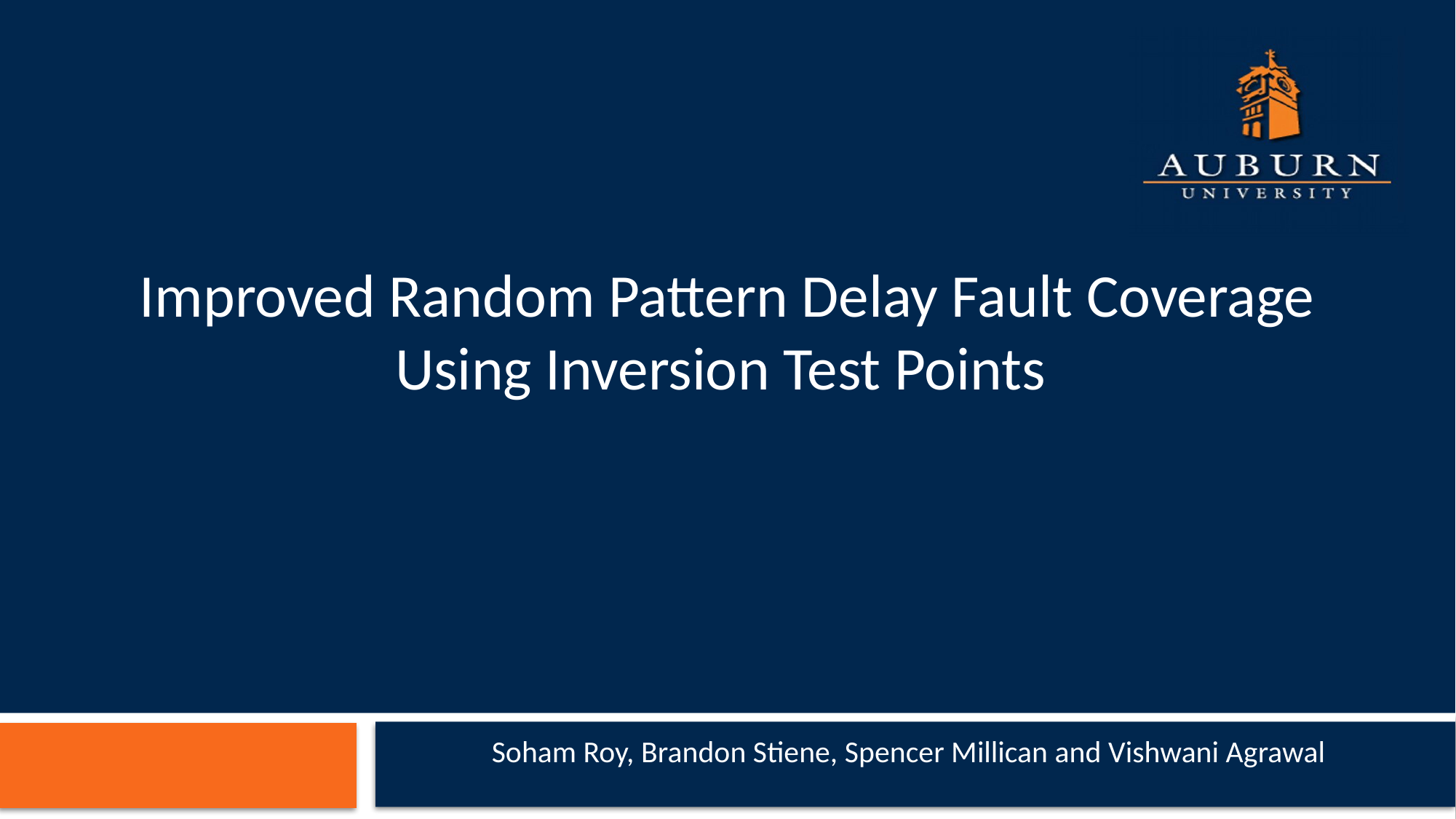

Improved Random Pattern Delay Fault Coverage Using Inversion Test Points
Soham Roy, Brandon Stiene, Spencer Millican and Vishwani Agrawal